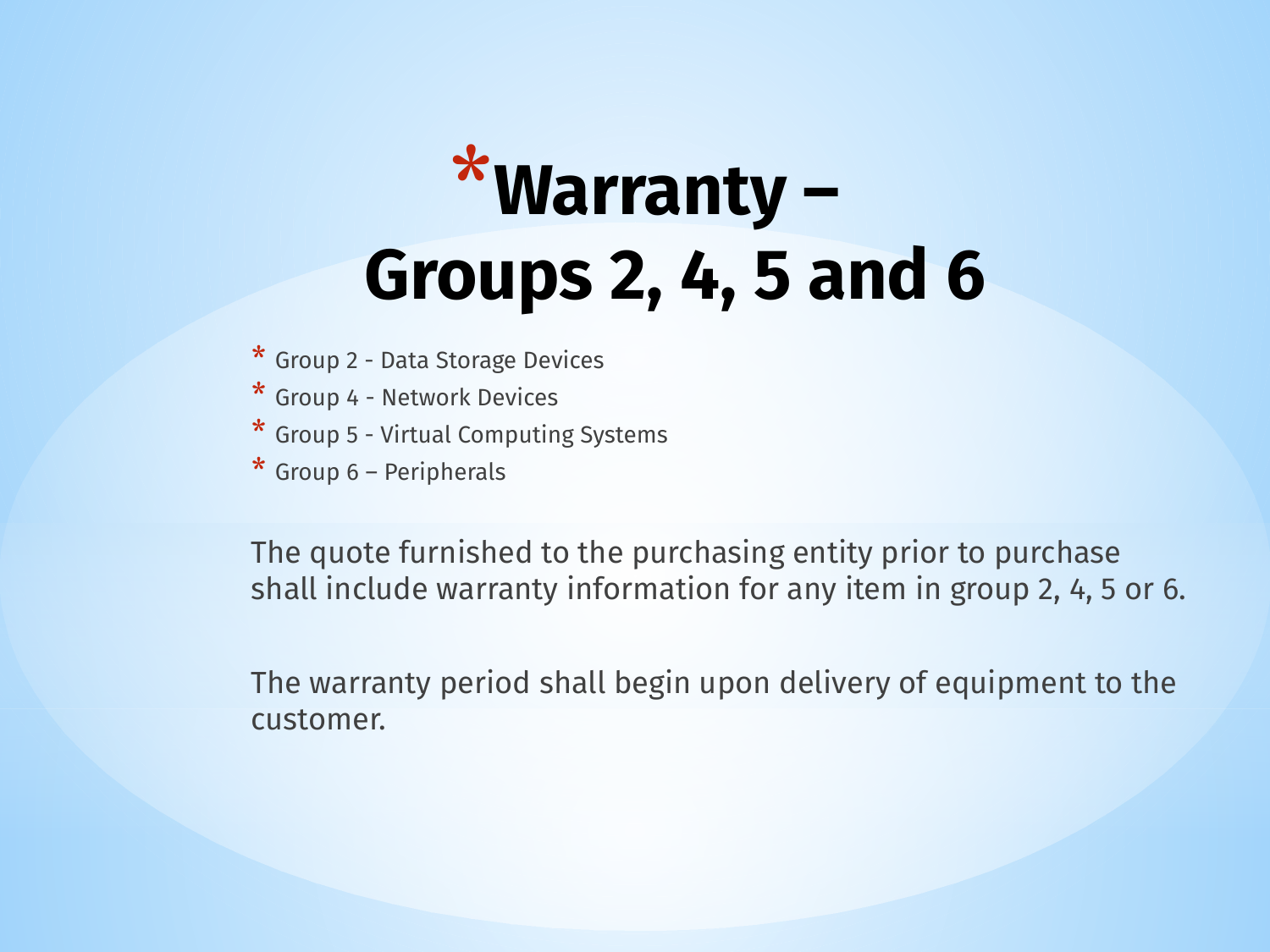

# Warranty – Groups 2, 4, 5 and 6
Group 2 - Data Storage Devices
Group 4 - Network Devices
Group 5 - Virtual Computing Systems
Group 6 – Peripherals

The quote furnished to the purchasing entity prior to purchase shall include warranty information for any item in group 2, 4, 5 or 6.

The warranty period shall begin upon delivery of equipment to the customer.